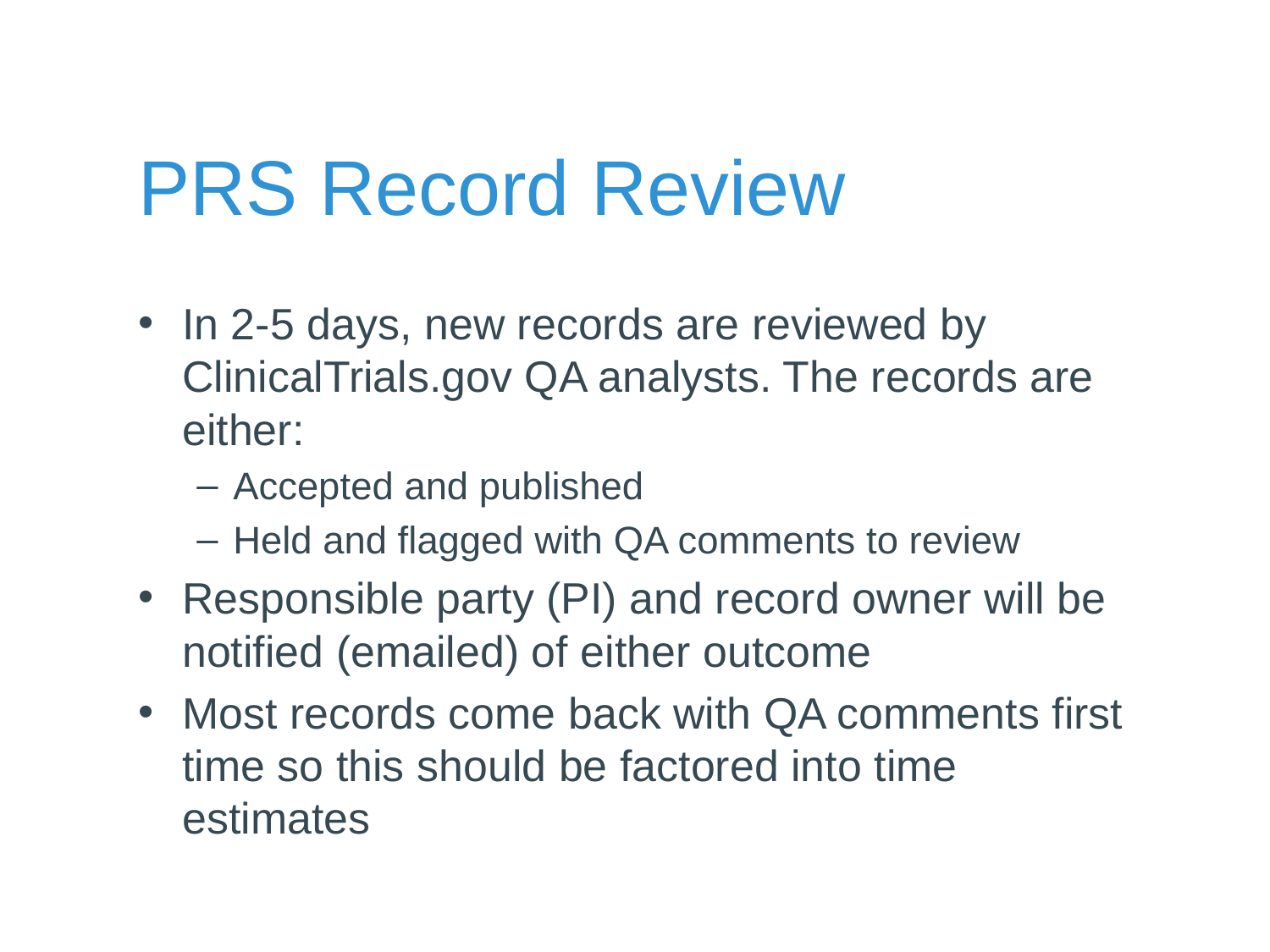

# PRS Record Review
In 2-5 days, new records are reviewed by ClinicalTrials.gov QA analysts. The records are either:
Accepted and published
Held and flagged with QA comments to review
Responsible party (PI) and record owner will be notified (emailed) of either outcome
Most records come back with QA comments first time so this should be factored into time estimates